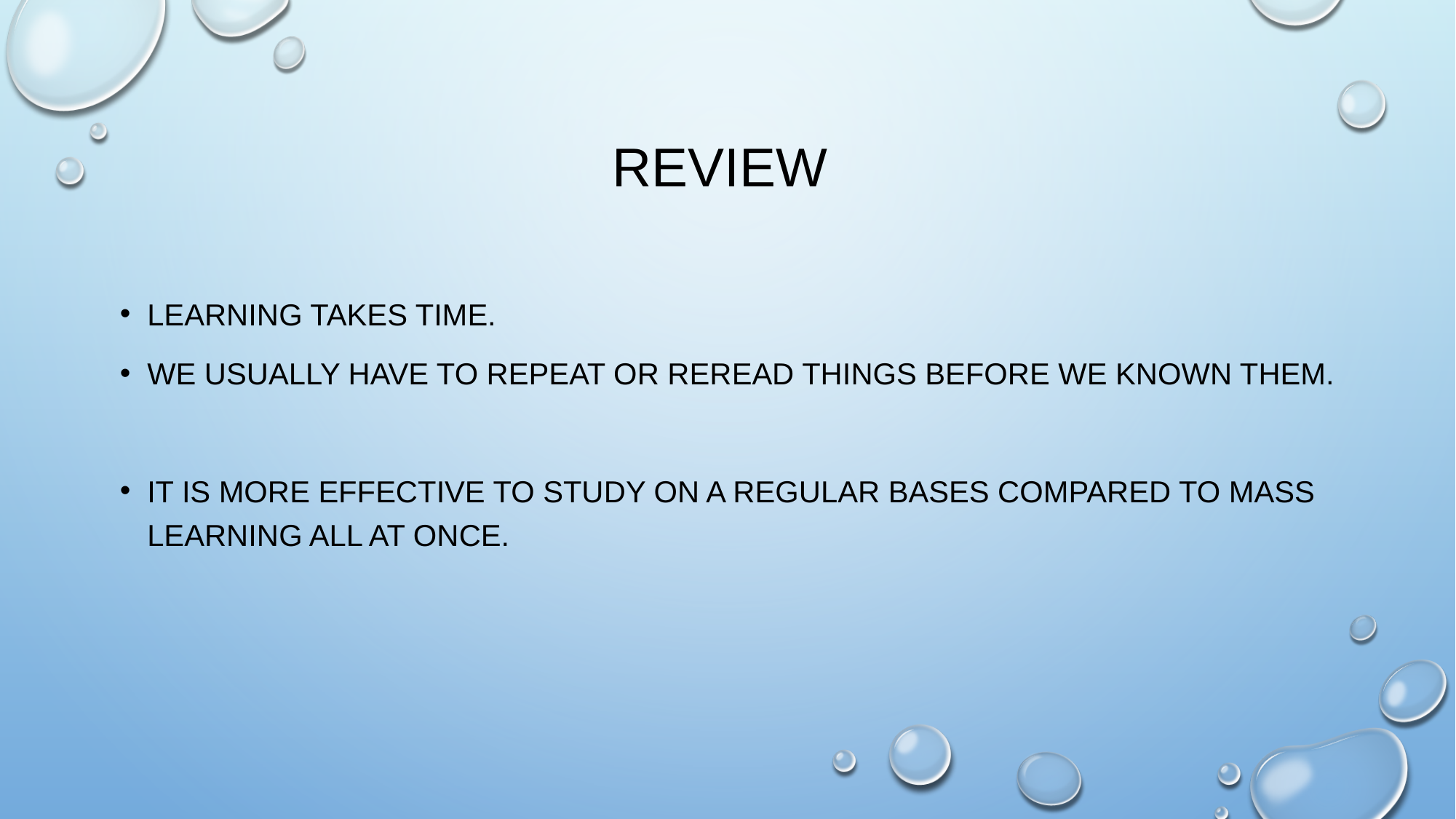

# Review
Learning takes time.
We usually have to repeat or reread things before we known them.

It is more effective to study on a regular bases compared to mass learning all at once.